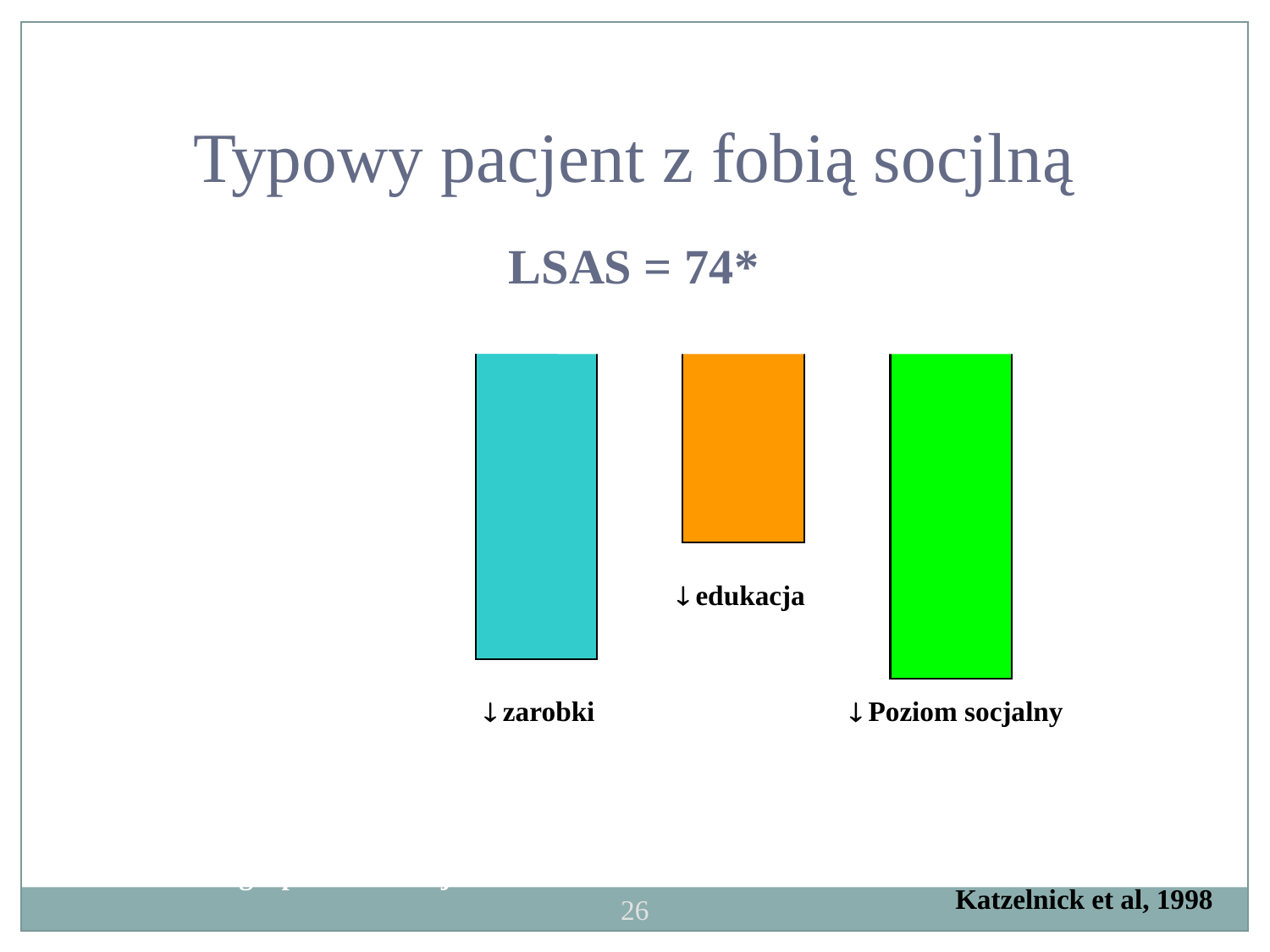

Typowy pacjent z fobią socjlną
LSAS = 74*
0.0
% pogorszenie

-5.0

-10.0

↓ edukacja
-15.0

↓ zarobki
↓ Poziom socjalny
-20.0

	*LSAS w grupie kontrolnej = 25
Katzelnick et al, 1998
26